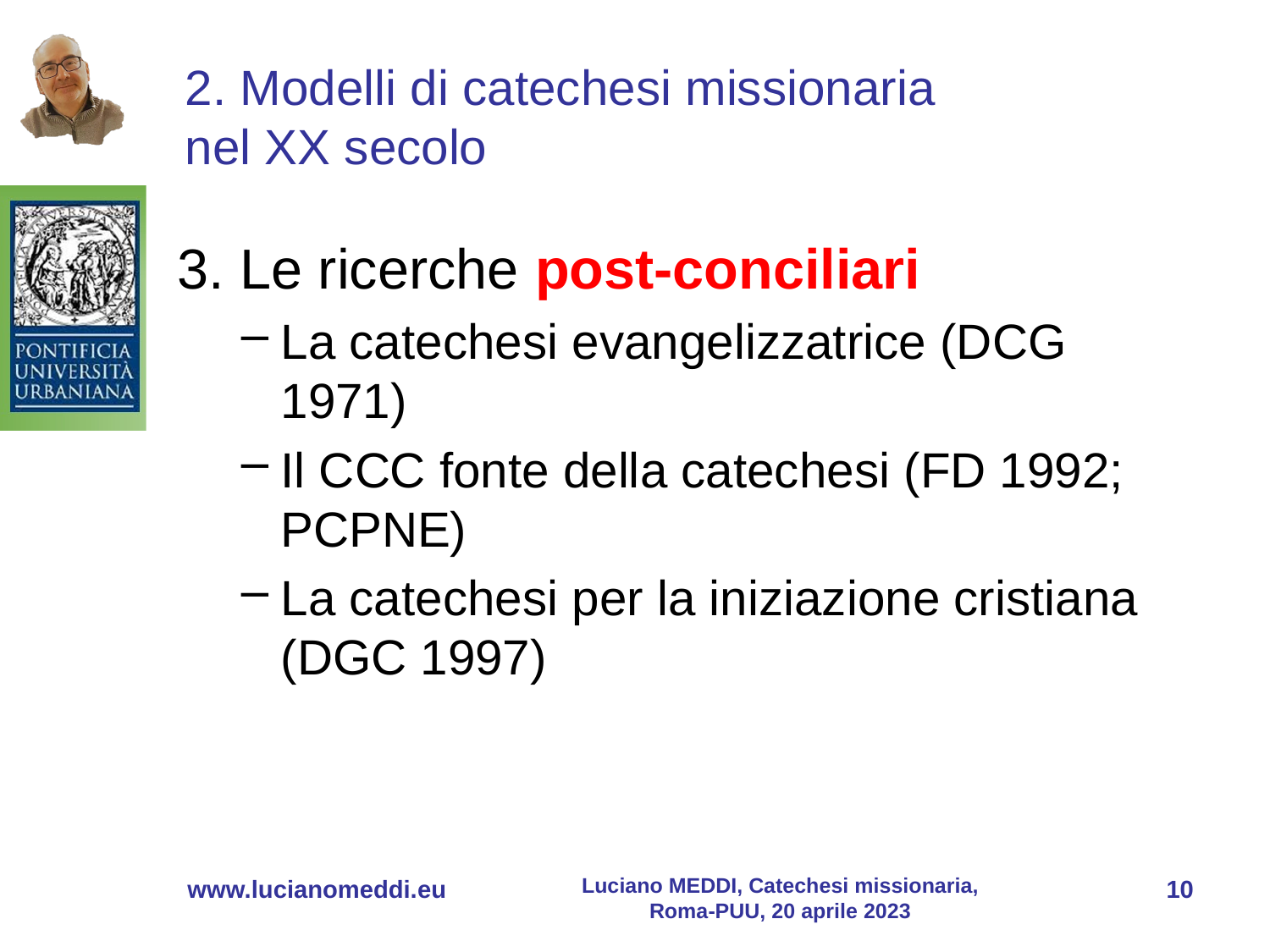

# 2. Modelli di catechesi missionaria nel XX secolo
3. Le ricerche post-conciliari
La catechesi evangelizzatrice (DCG 1971)
Il CCC fonte della catechesi (FD 1992; PCPNE)
La catechesi per la iniziazione cristiana (DGC 1997)
Luciano MEDDI, Catechesi missionaria, Roma-PUU, 20 aprile 2023
www.lucianomeddi.eu
10